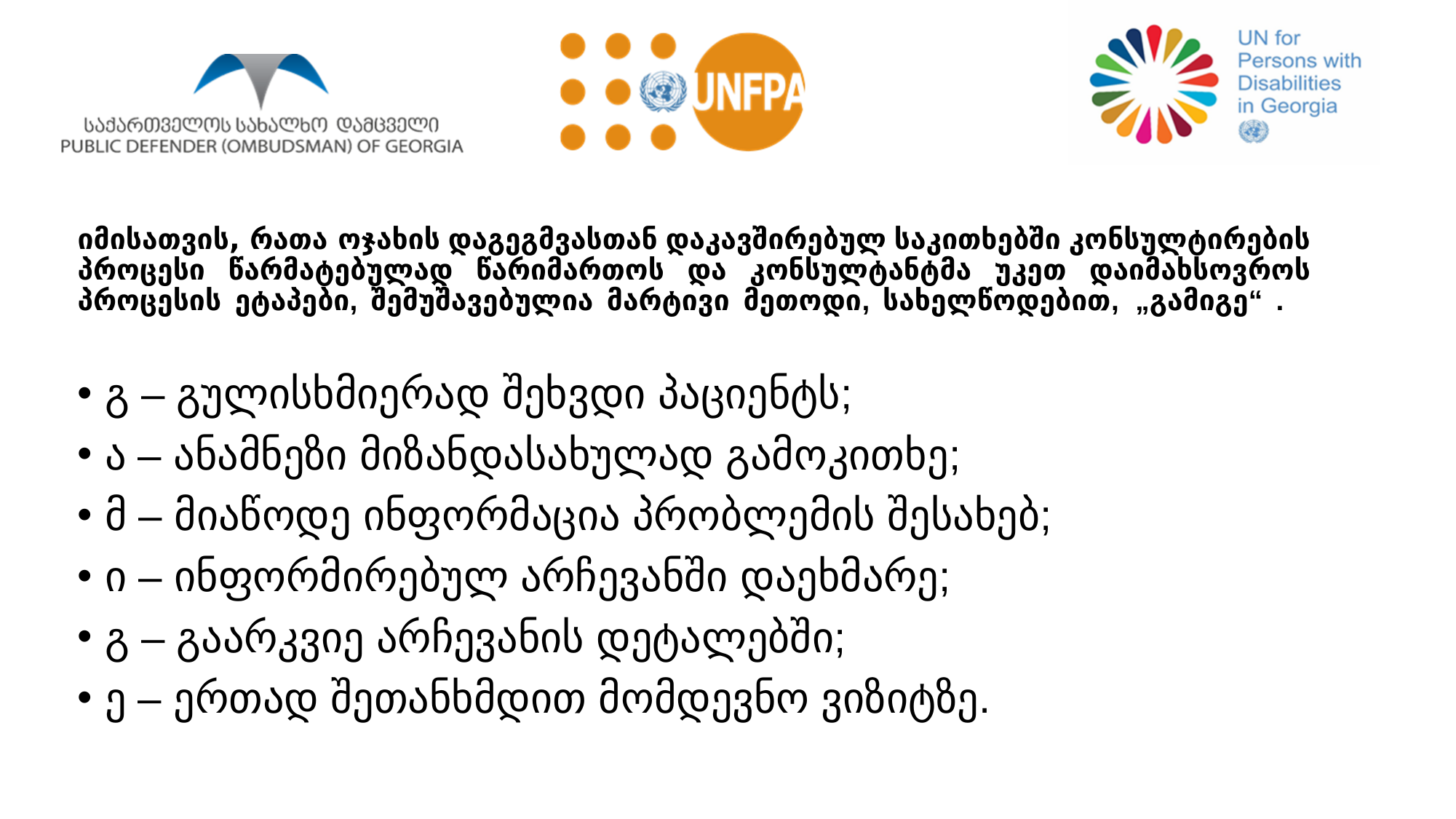

# იმისათვის, რათა ოჯახის დაგეგმვასთან დაკავშირებულ საკითხებში კონსულტირების პროცესი წარმატებულად წარიმართოს და კონსულტანტმა უკეთ დაიმახსოვროს პროცესის ეტაპები, შემუშავებულია მარტივი მეთოდი, სახელწოდებით, „გამიგე“ .
გ – გულისხმიერად შეხვდი პაციენტს;
ა – ანამნეზი მიზანდასახულად გამოკითხე;
მ – მიაწოდე ინფორმაცია პრობლემის შესახებ;
ი – ინფორმირებულ არჩევანში დაეხმარე;
გ – გაარკვიე არჩევანის დეტალებში;
ე – ერთად შეთანხმდით მომდევნო ვიზიტზე.